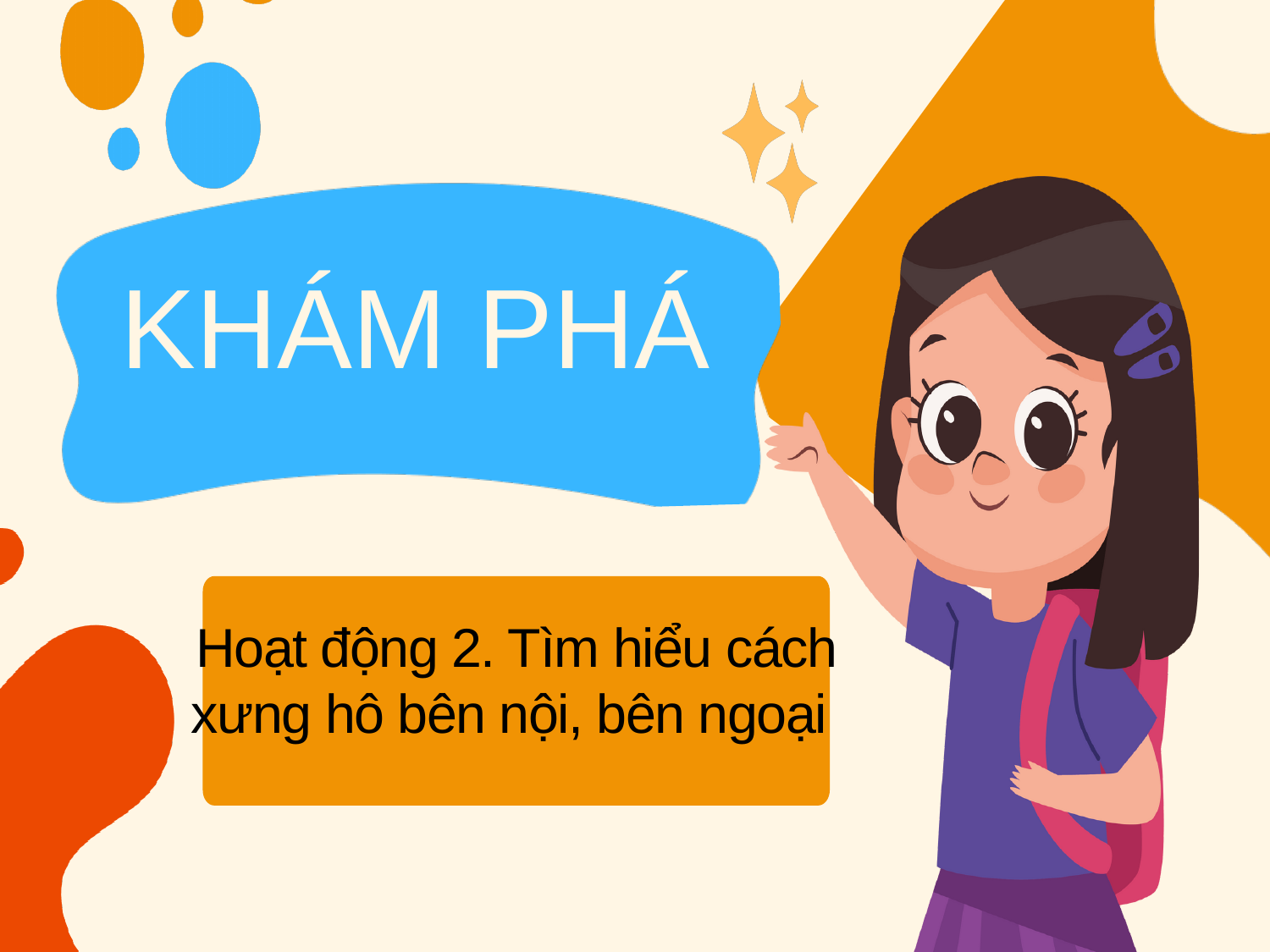

KHÁM PHÁ

Hoạt động 2. Tìm hiểu cách xưng hô bên nội, bên ngoại